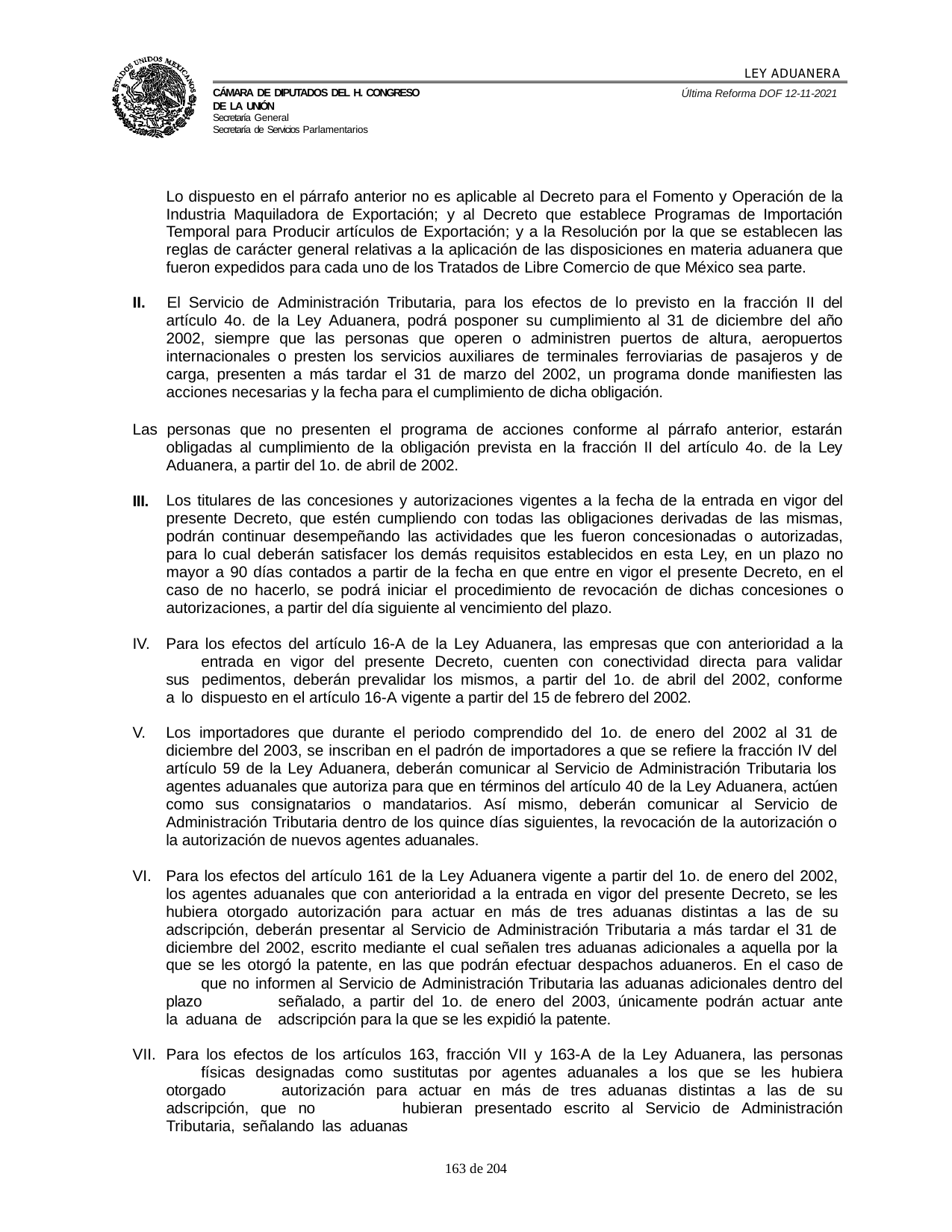

LEY ADUANERA

Última Reforma DOF 12-11-2021
Cámara de Diputados del H. Congreso de la Unión
Secretaría General
Secretaría de Servicios Parlamentarios
Lo dispuesto en el párrafo anterior no es aplicable al Decreto para el Fomento y Operación de la Industria Maquiladora de Exportación; y al Decreto que establece Programas de Importación Temporal para Producir artículos de Exportación; y a la Resolución por la que se establecen las reglas de carácter general relativas a la aplicación de las disposiciones en materia aduanera que fueron expedidos para cada uno de los Tratados de Libre Comercio de que México sea parte.
II.  El Servicio de Administración Tributaria, para los efectos de lo previsto en la fracción II del artículo 4o. de la Ley Aduanera, podrá posponer su cumplimiento al 31 de diciembre del año 2002, siempre que las personas que operen o administren puertos de altura, aeropuertos internacionales o presten los servicios auxiliares de terminales ferroviarias de pasajeros y de carga, presenten a más tardar el 31 de marzo del 2002, un programa donde manifiesten las acciones necesarias y la fecha para el cumplimiento de dicha obligación.

Las personas que no presenten el programa de acciones conforme al párrafo anterior, estarán obligadas al cumplimiento de la obligación prevista en la fracción II del artículo 4o. de la Ley Aduanera, a partir del 1o. de abril de 2002.
III.
Los titulares de las concesiones y autorizaciones vigentes a la fecha de la entrada en vigor del presente Decreto, que estén cumpliendo con todas las obligaciones derivadas de las mismas, podrán continuar desempeñando las actividades que les fueron concesionadas o autorizadas, para lo cual deberán satisfacer los demás requisitos establecidos en esta Ley, en un plazo no mayor a 90 días contados a partir de la fecha en que entre en vigor el presente Decreto, en el caso de no hacerlo, se podrá iniciar el procedimiento de revocación de dichas concesiones o autorizaciones, a partir del día siguiente al vencimiento del plazo.
Para los efectos del artículo 16-A de la Ley Aduanera, las empresas que con anterioridad a la 	entrada en vigor del presente Decreto, cuenten con conectividad directa para validar sus 	pedimentos, deberán prevalidar los mismos, a partir del 1o. de abril del 2002, conforme a lo 	dispuesto en el artículo 16-A vigente a partir del 15 de febrero del 2002.
Los importadores que durante el periodo comprendido del 1o. de enero del 2002 al 31 de 	diciembre del 2003, se inscriban en el padrón de importadores a que se refiere la fracción IV del 	artículo 59 de la Ley Aduanera, deberán comunicar al Servicio de Administración Tributaria los 	agentes aduanales que autoriza para que en términos del artículo 40 de la Ley Aduanera, actúen 	como sus consignatarios o mandatarios. Así mismo, deberán comunicar al Servicio de 	Administración Tributaria dentro de los quince días siguientes, la revocación de la autorización o 	la autorización de nuevos agentes aduanales.
Para los efectos del artículo 161 de la Ley Aduanera vigente a partir del 1o. de enero del 2002, 	los agentes aduanales que con anterioridad a la entrada en vigor del presente Decreto, se les 	hubiera otorgado autorización para actuar en más de tres aduanas distintas a las de su 	adscripción, deberán presentar al Servicio de Administración Tributaria a más tardar el 31 de 	diciembre del 2002, escrito mediante el cual señalen tres aduanas adicionales a aquella por la 	que se les otorgó la patente, en las que podrán efectuar despachos aduaneros. En el caso de 	que no informen al Servicio de Administración Tributaria las aduanas adicionales dentro del plazo 	señalado, a partir del 1o. de enero del 2003, únicamente podrán actuar ante la aduana de 	adscripción para la que se les expidió la patente.
Para los efectos de los artículos 163, fracción VII y 163-A de la Ley Aduanera, las personas 	físicas designadas como sustitutas por agentes aduanales a los que se les hubiera otorgado 	autorización para actuar en más de tres aduanas distintas a las de su adscripción, que no 	hubieran presentado escrito al Servicio de Administración Tributaria, señalando las aduanas
163 de 204